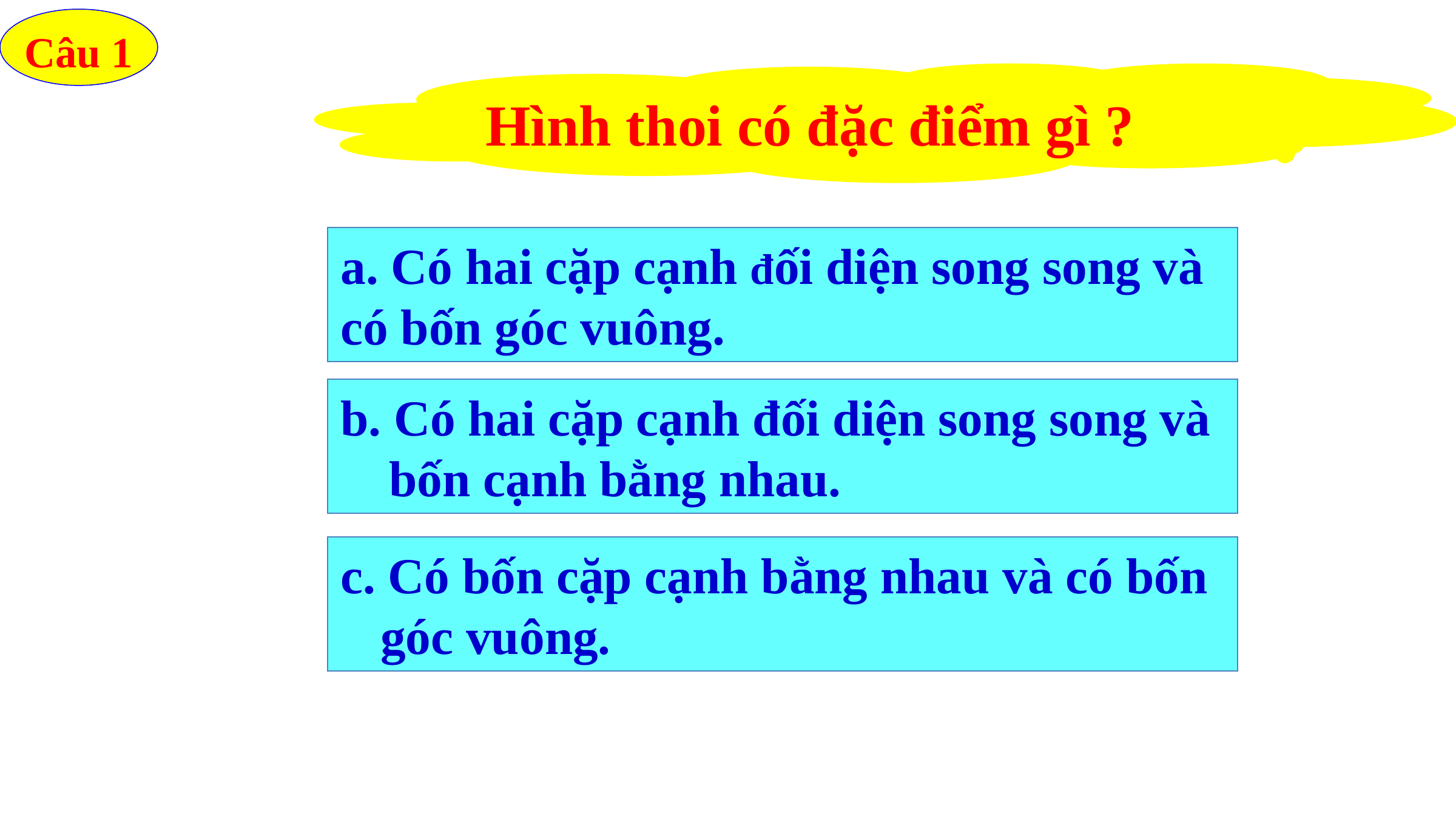

Câu 1
Hình thoi có đặc điểm gì ?
a. Có hai cặp cạnh đối diện song song và có bốn góc vuông.
b. Có hai cặp cạnh đối diện song song và bốn cạnh bằng nhau.
c. Có bốn cặp cạnh bằng nhau và có bốn góc vuông.